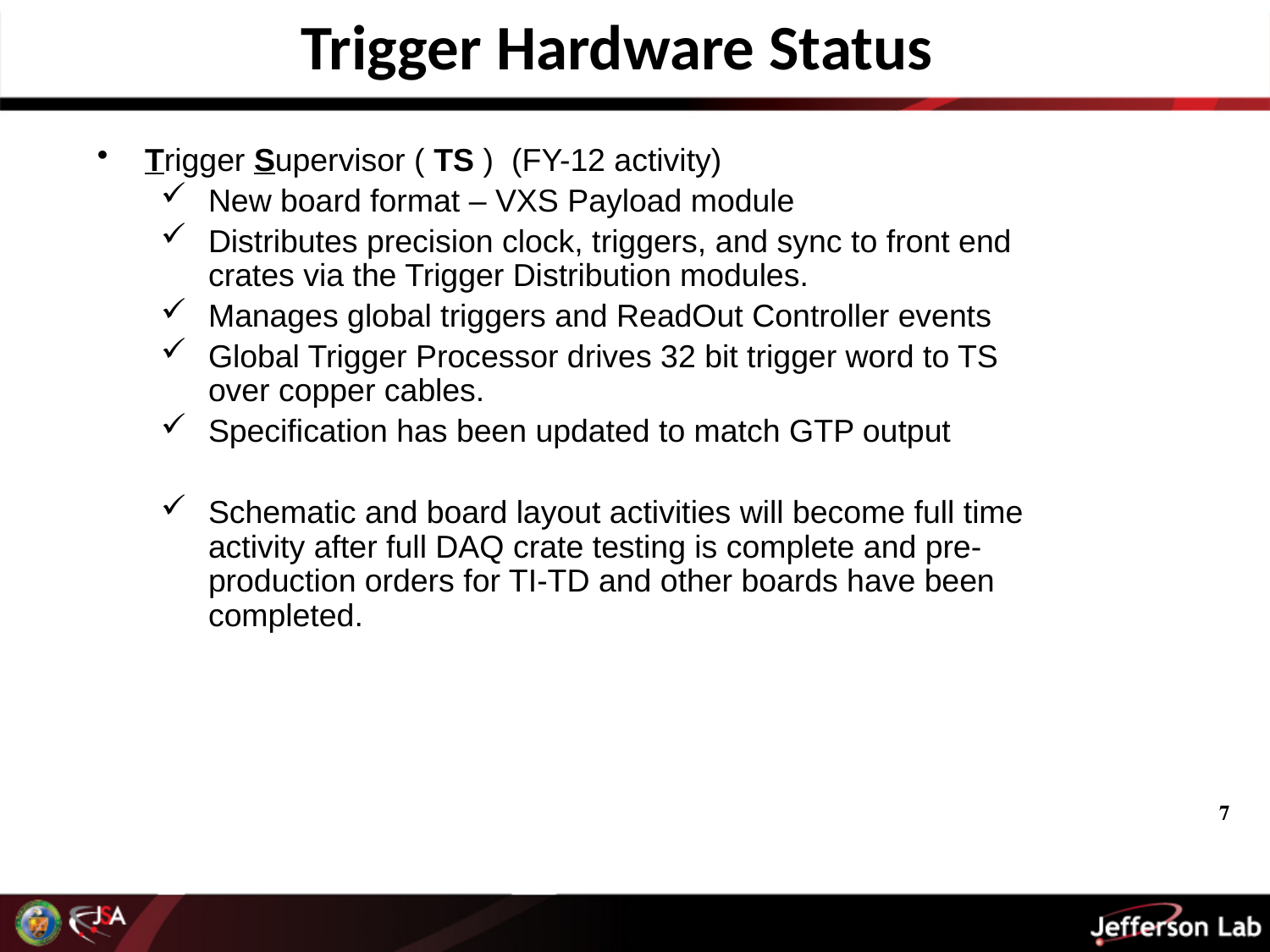

Trigger Hardware Status

Trigger Supervisor ( TS )  (FY-12 activity)
New board format – VXS Payload module
Distributes precision clock, triggers, and sync to front end crates via the Trigger Distribution modules.
Manages global triggers and ReadOut Controller events
Global Trigger Processor drives 32 bit trigger word to TS over copper cables.
Specification has been updated to match GTP output

Schematic and board layout activities will become full time activity after full DAQ crate testing is complete and pre-production orders for TI-TD and other boards have been completed.
7